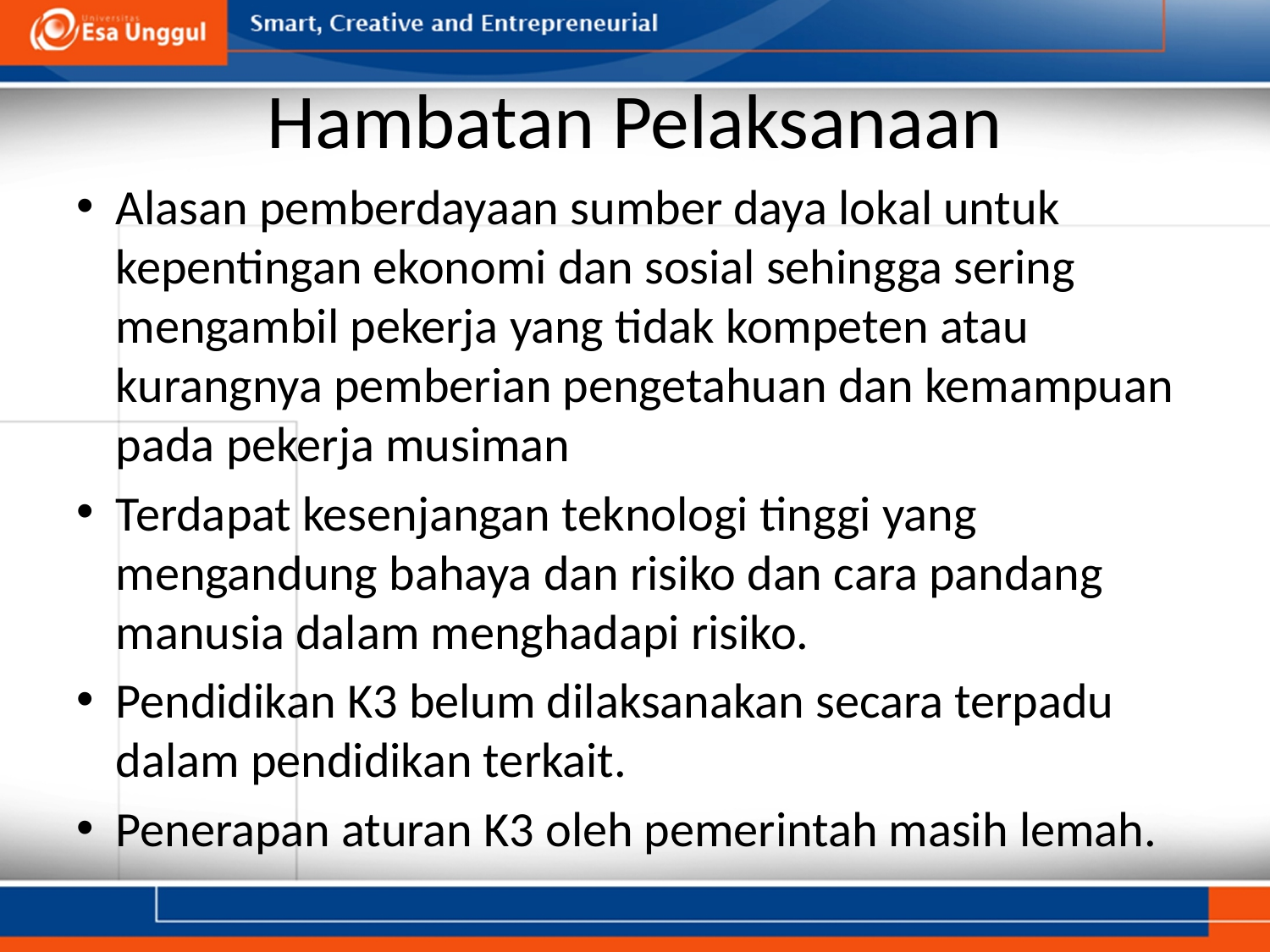

# Hambatan Pelaksanaan
Alasan pemberdayaan sumber daya lokal untuk kepentingan ekonomi dan sosial sehingga sering mengambil pekerja yang tidak kompeten atau kurangnya pemberian pengetahuan dan kemampuan pada pekerja musiman
Terdapat kesenjangan teknologi tinggi yang mengandung bahaya dan risiko dan cara pandang manusia dalam menghadapi risiko.
Pendidikan K3 belum dilaksanakan secara terpadu dalam pendidikan terkait.
Penerapan aturan K3 oleh pemerintah masih lemah.